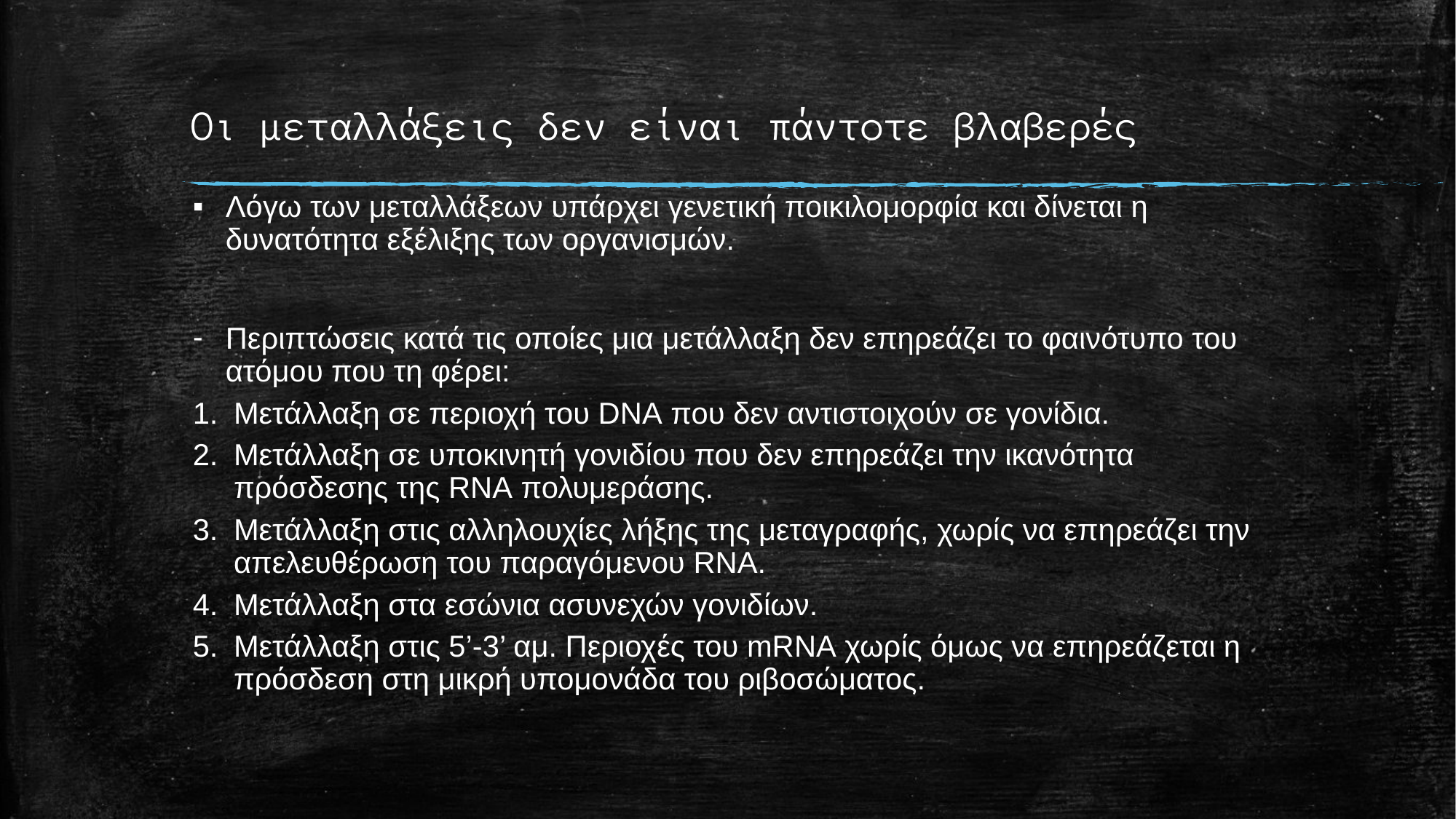

# Οι μεταλλάξεις δεν είναι πάντοτε βλαβερές
Λόγω των μεταλλάξεων υπάρχει γενετική ποικιλομορφία και δίνεται η δυνατότητα εξέλιξης των οργανισμών.

Περιπτώσεις κατά τις οποίες μια μετάλλαξη δεν επηρεάζει το φαινότυπο του ατόμου που τη φέρει:
Μετάλλαξη σε περιοχή του DNA που δεν αντιστοιχούν σε γονίδια.
Μετάλλαξη σε υποκινητή γονιδίου που δεν επηρεάζει την ικανότητα πρόσδεσης της RNA πολυμεράσης.
Μετάλλαξη στις αλληλουχίες λήξης της μεταγραφής, χωρίς να επηρεάζει την απελευθέρωση του παραγόμενου RNA.
Μετάλλαξη στα εσώνια ασυνεχών γονιδίων.
Μετάλλαξη στις 5’-3’ αμ. Περιοχές του mRNA χωρίς όμως να επηρεάζεται η πρόσδεση στη μικρή υπομονάδα του ριβοσώματος.